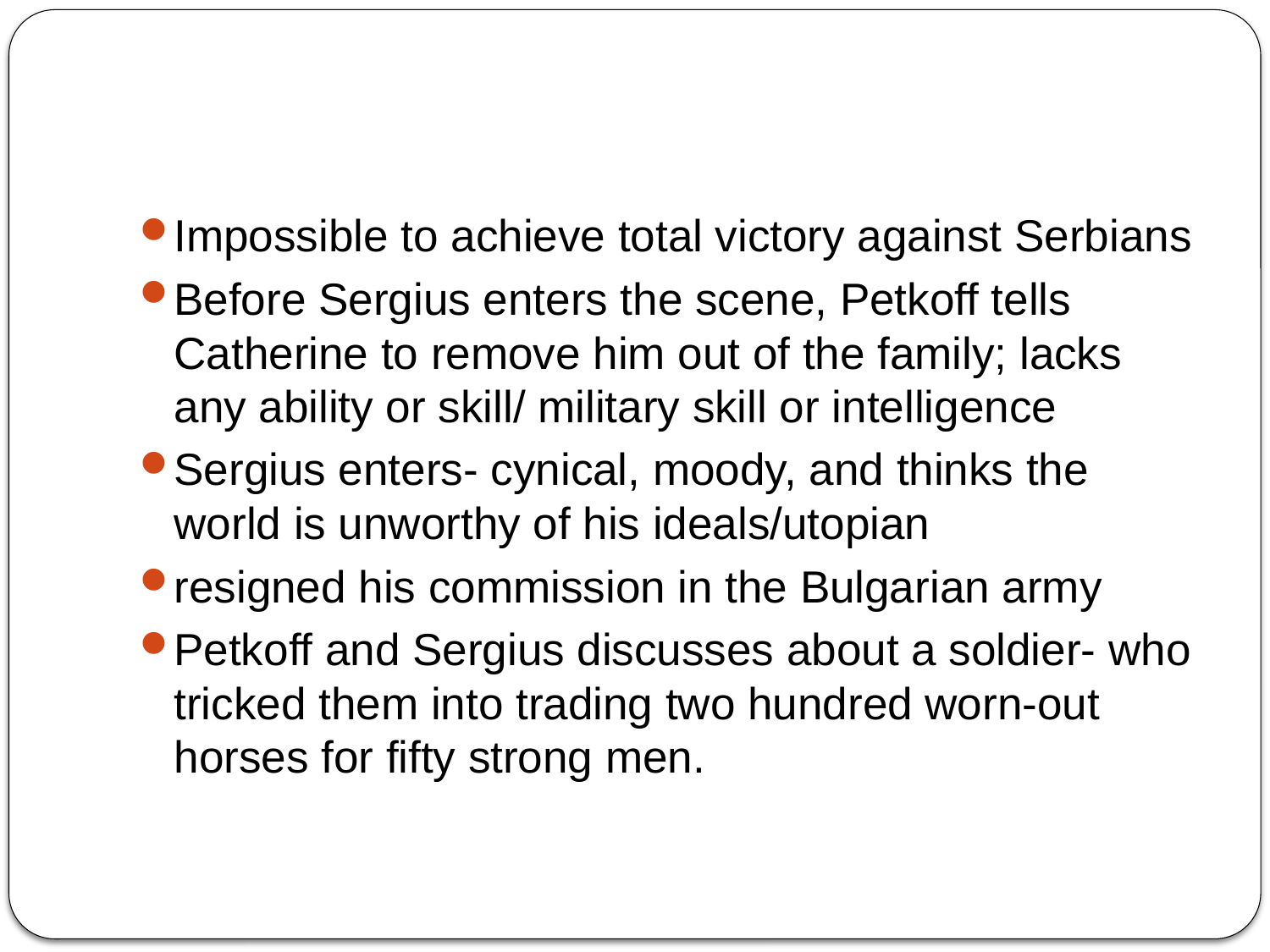

#
Impossible to achieve total victory against Serbians
Before Sergius enters the scene, Petkoff tells Catherine to remove him out of the family; lacks any ability or skill/ military skill or intelligence
Sergius enters- cynical, moody, and thinks the world is unworthy of his ideals/utopian
resigned his commission in the Bulgarian army
Petkoff and Sergius discusses about a soldier- who tricked them into trading two hundred worn-out horses for fifty strong men.